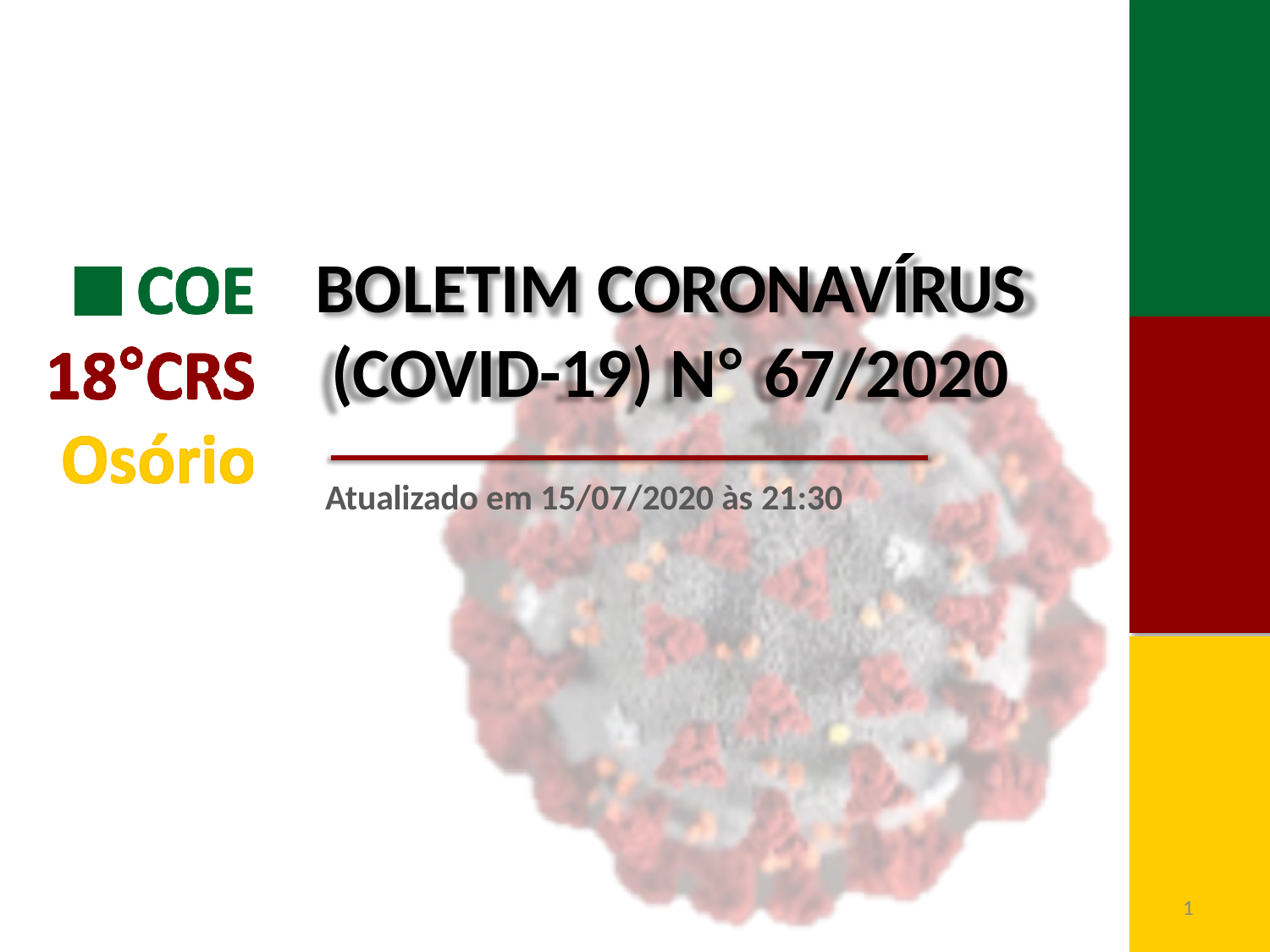

# BOLETIM CORONAVÍRUS  (COVID-19) N° 67/2020

Atualizado em 15/07/2020 às 21:30

1